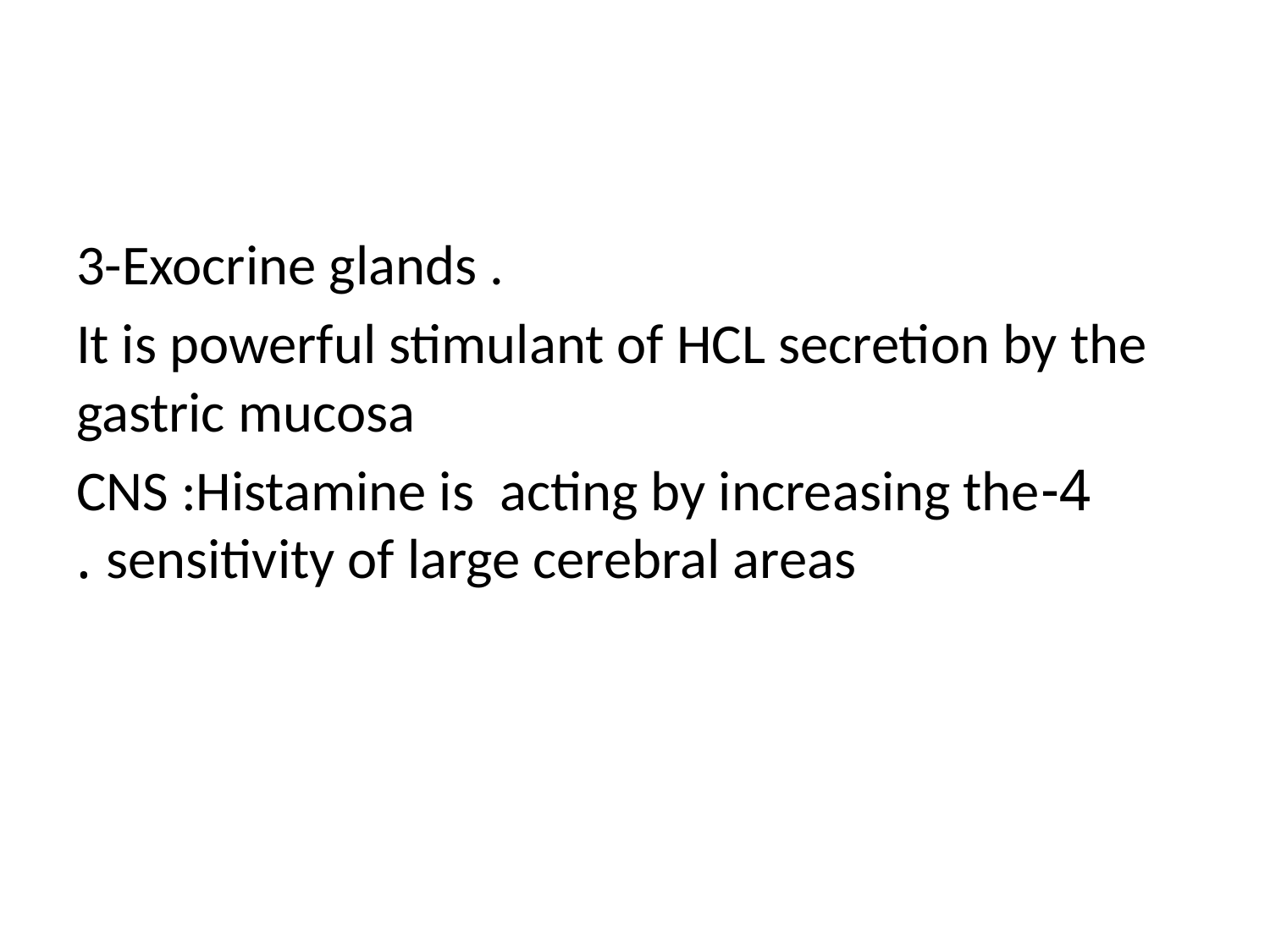

#
3-Exocrine glands .
It is powerful stimulant of HCL secretion by the gastric mucosa
4-CNS :Histamine is  acting by increasing the sensitivity of large cerebral areas .